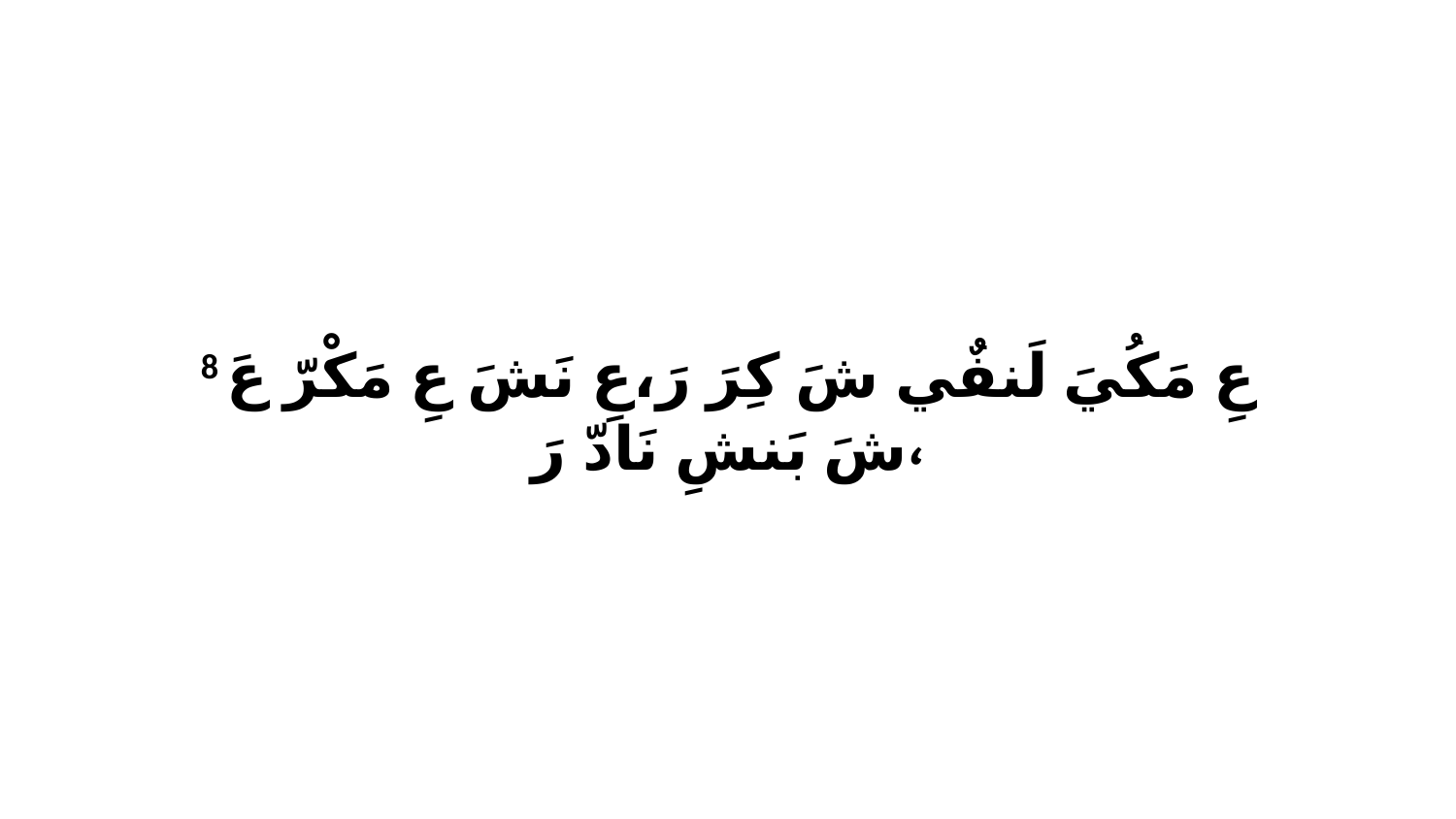

8 عِ مَكُيَ لَنفٌي شَ كِرَ رَ،عِ نَشَ عِ مَكْرّ عَ شَ بَنشِ نَادّ رَ،